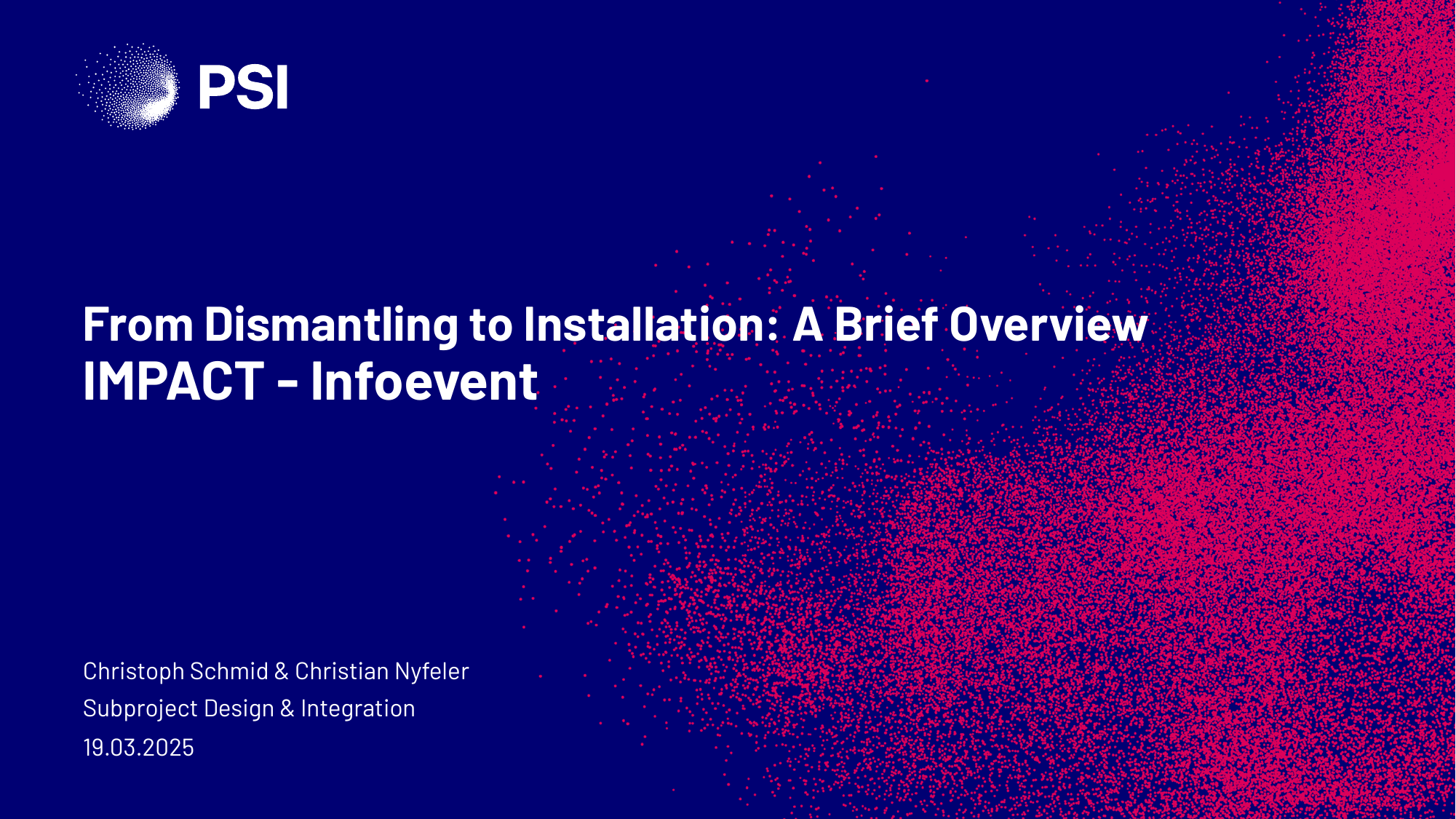

# From Dismantling to Installation: A Brief Overview IMPACT - Infoevent
Christoph Schmid & Christian Nyfeler
Subproject Design & Integration
19.03.2025